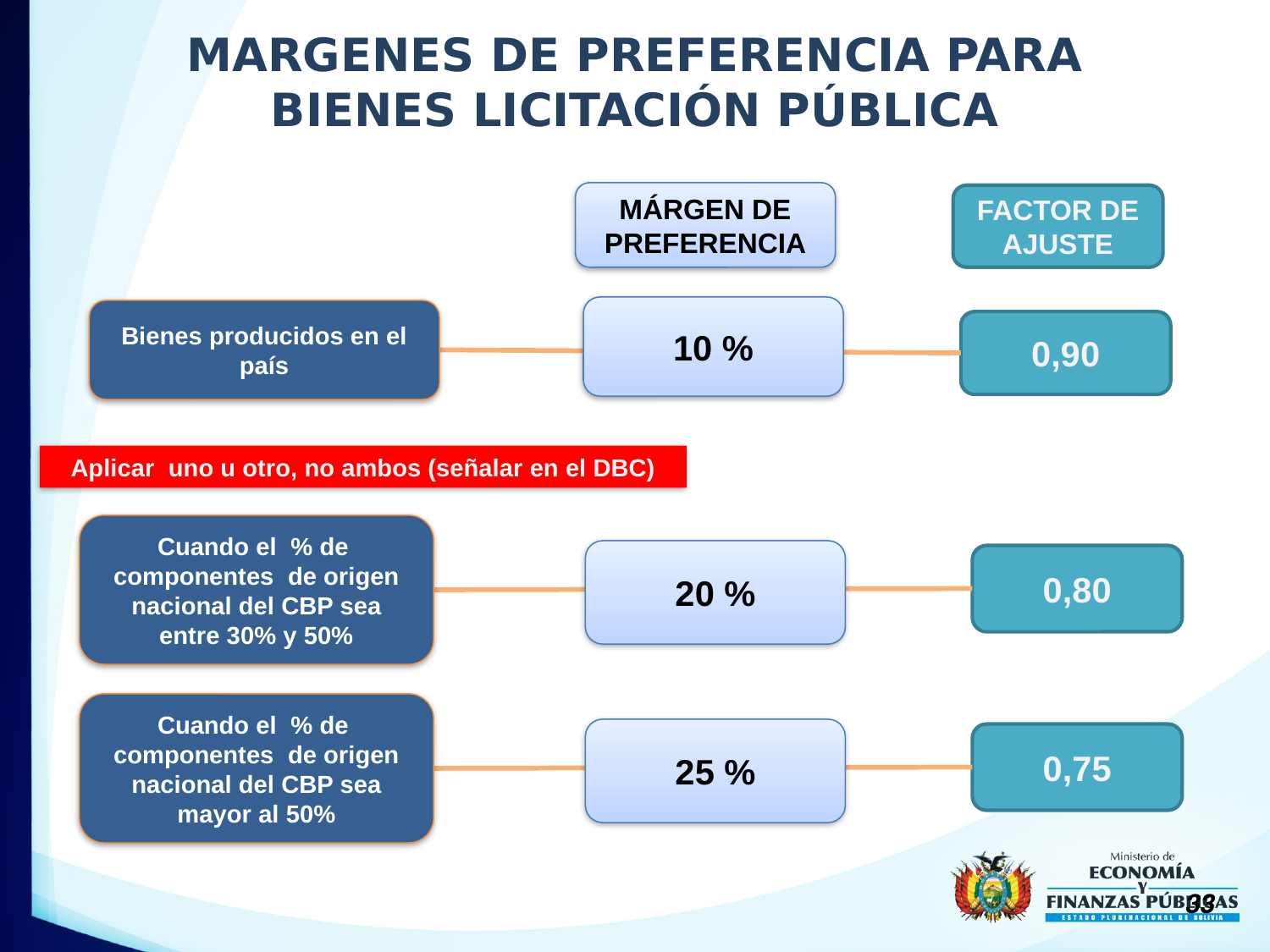

MARGENES DE PREFERENCIA PARA BIENES LICITACIÓN PÚBLICA
MÁRGEN DE PREFERENCIA
FACTOR DE AJUSTE
10 %
Bienes producidos en el país
0,90
Aplicar  uno u otro, no ambos (señalar en el DBC)
Cuando el  % de  componentes  de origen nacional del CBP sea entre 30% y 50%
20 %
0,80
Cuando el  % de  componentes  de origen nacional del CBP sea mayor al 50%
25 %
0,75
33